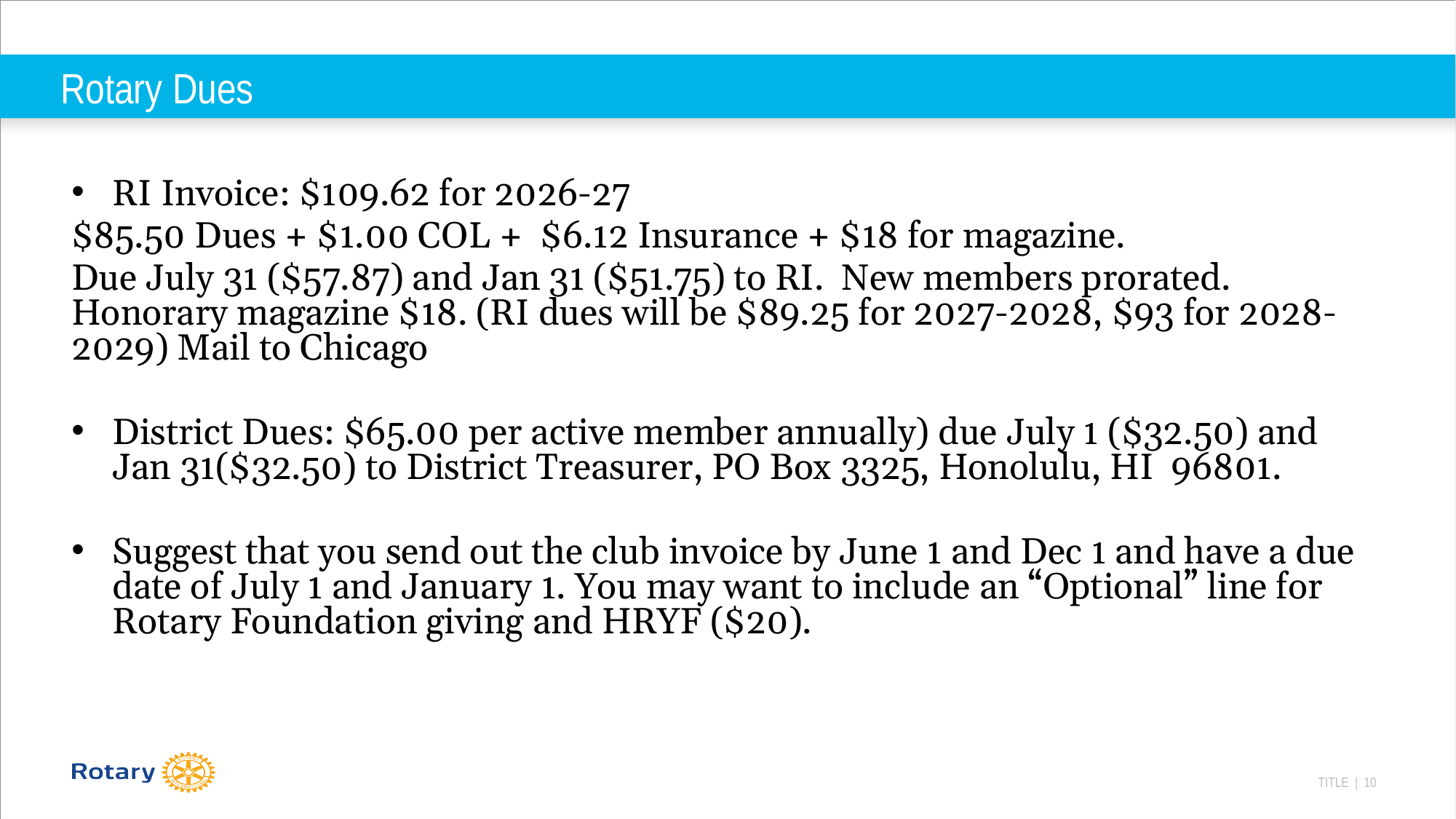

# Rotary Dues
RI Invoice: $109.62 for 2026-27
$85.50 Dues + $1.00 COL +  $6.12 Insurance + $18 for magazine.
Due July 31 ($57.87) and Jan 31 ($51.75) to RI.  New members prorated. Honorary magazine $18. (RI dues will be $89.25 for 2027-2028, $93 for 2028-2029) Mail to Chicago

District Dues: $65.00 per active member annually) due July 1 ($32.50) and Jan 31($32.50) to District Treasurer, PO Box 3325, Honolulu, HI  96801.

Suggest that you send out the club invoice by June 1 and Dec 1 and have a due date of July 1 and January 1. You may want to include an “Optional” line for Rotary Foundation giving and HRYF ($20).